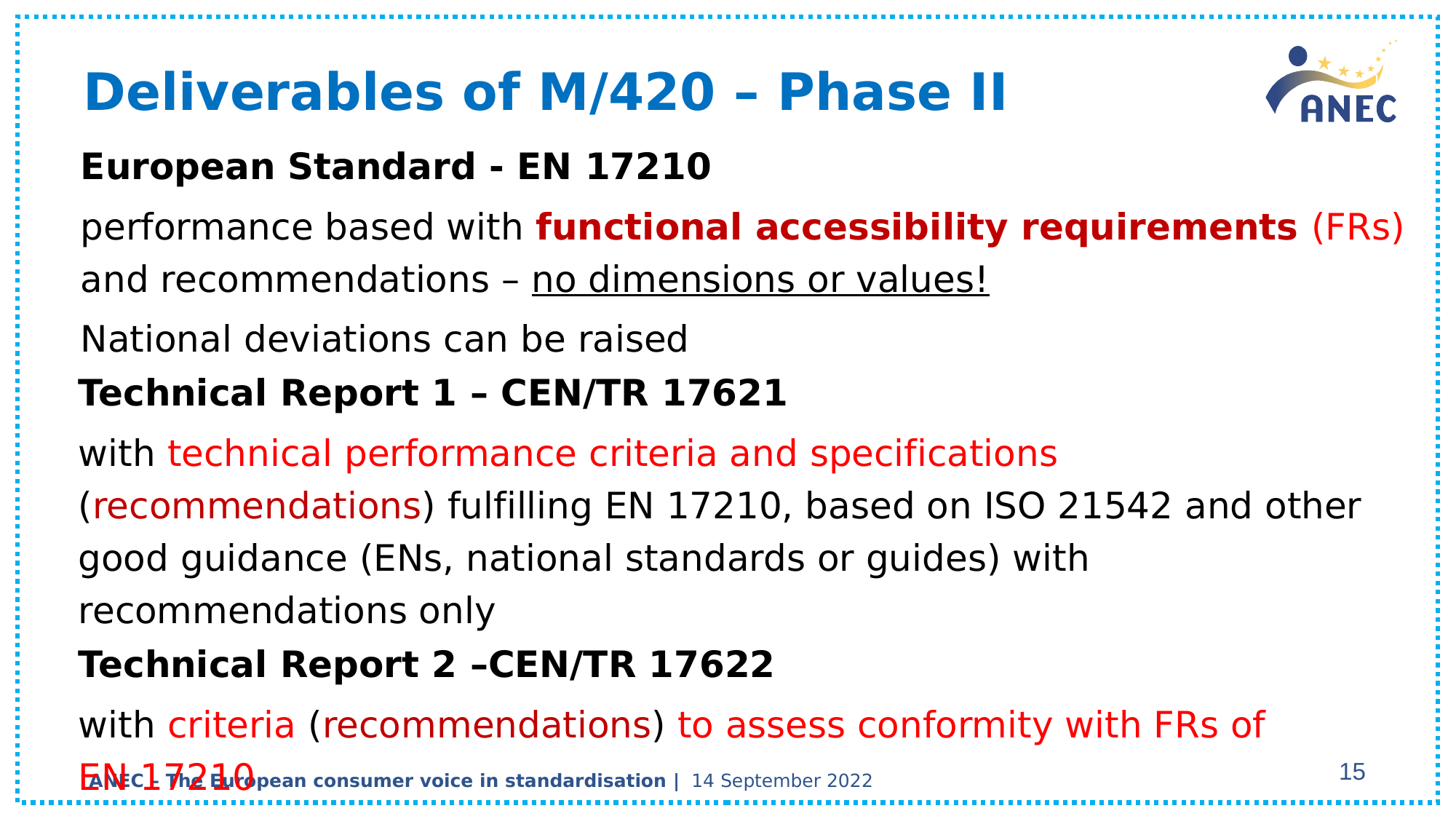

# Deliverables of M/420 – Phase II
European Standard - EN 17210
performance based with functional accessibility requirements (FRs) and recommendations – no dimensions or values!
National deviations can be raised
Technical Report 1 – CEN/TR 17621
with technical performance criteria and specifications (recommendations) fulfilling EN 17210, based on ISO 21542 and other good guidance (ENs, national standards or guides) with recommendations only
Technical Report 2 –CEN/TR 17622
with criteria (recommendations) to assess conformity with FRs of
EN 17210

15